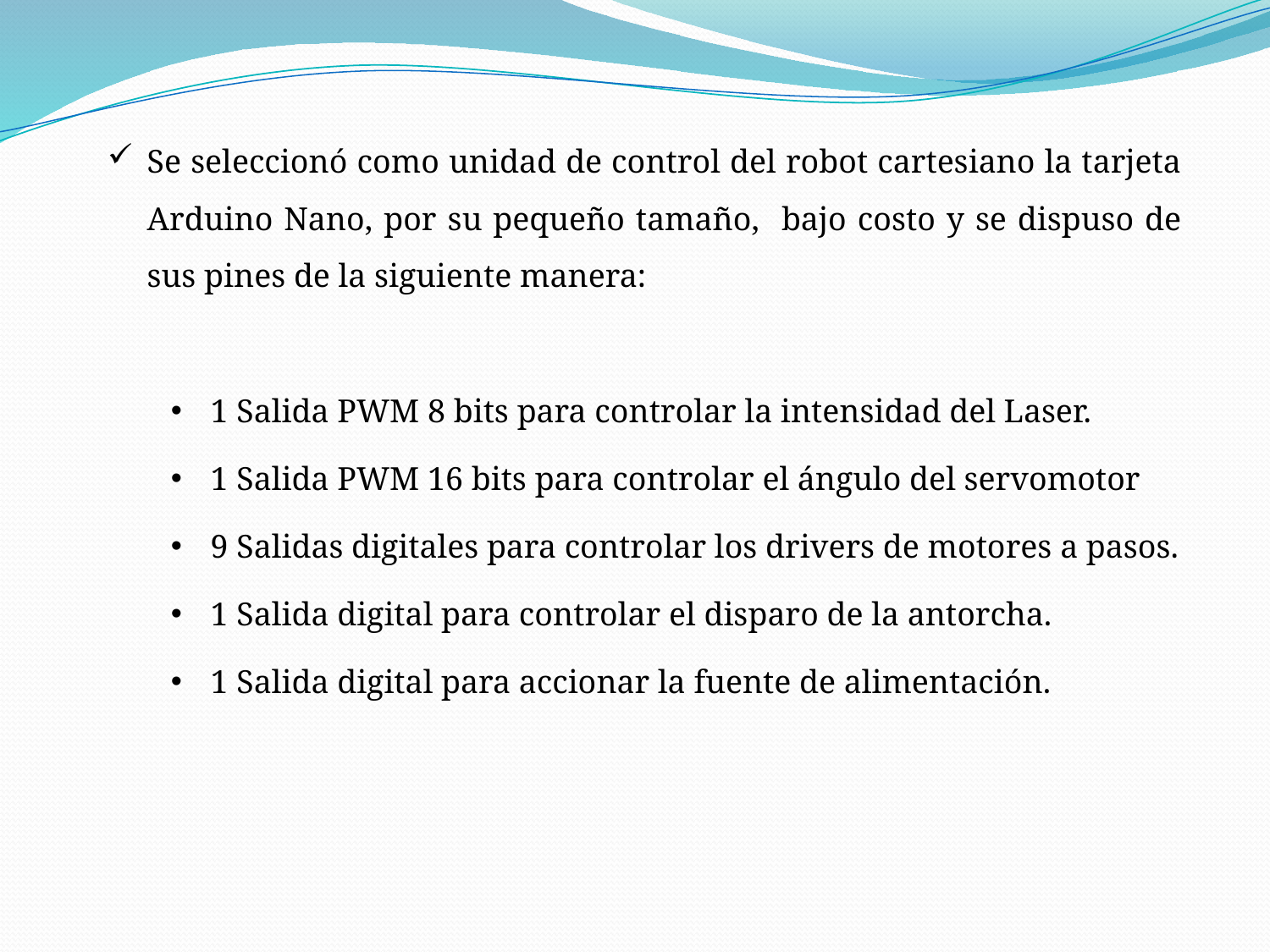

Se seleccionó como unidad de control del robot cartesiano la tarjeta Arduino Nano, por su pequeño tamaño,  bajo costo y se dispuso de sus pines de la siguiente manera:

1 Salida PWM 8 bits para controlar la intensidad del Laser.
1 Salida PWM 16 bits para controlar el ángulo del servomotor
9 Salidas digitales para controlar los drivers de motores a pasos.
1 Salida digital para controlar el disparo de la antorcha.
1 Salida digital para accionar la fuente de alimentación.